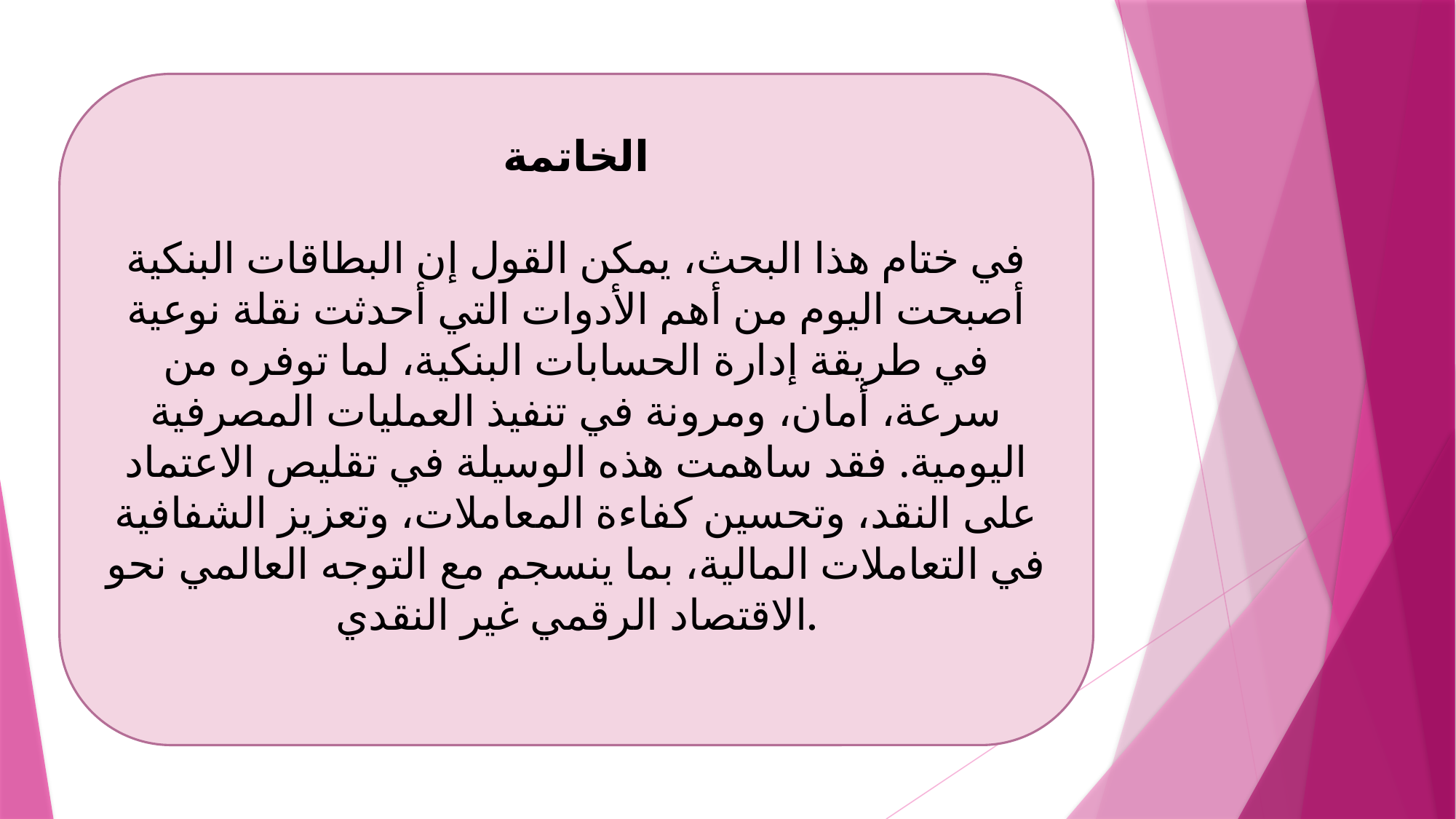

الخاتمة

في ختام هذا البحث، يمكن القول إن البطاقات البنكية أصبحت اليوم من أهم الأدوات التي أحدثت نقلة نوعية في طريقة إدارة الحسابات البنكية، لما توفره من سرعة، أمان، ومرونة في تنفيذ العمليات المصرفية اليومية. فقد ساهمت هذه الوسيلة في تقليص الاعتماد على النقد، وتحسين كفاءة المعاملات، وتعزيز الشفافية في التعاملات المالية، بما ينسجم مع التوجه العالمي نحو الاقتصاد الرقمي غير النقدي.